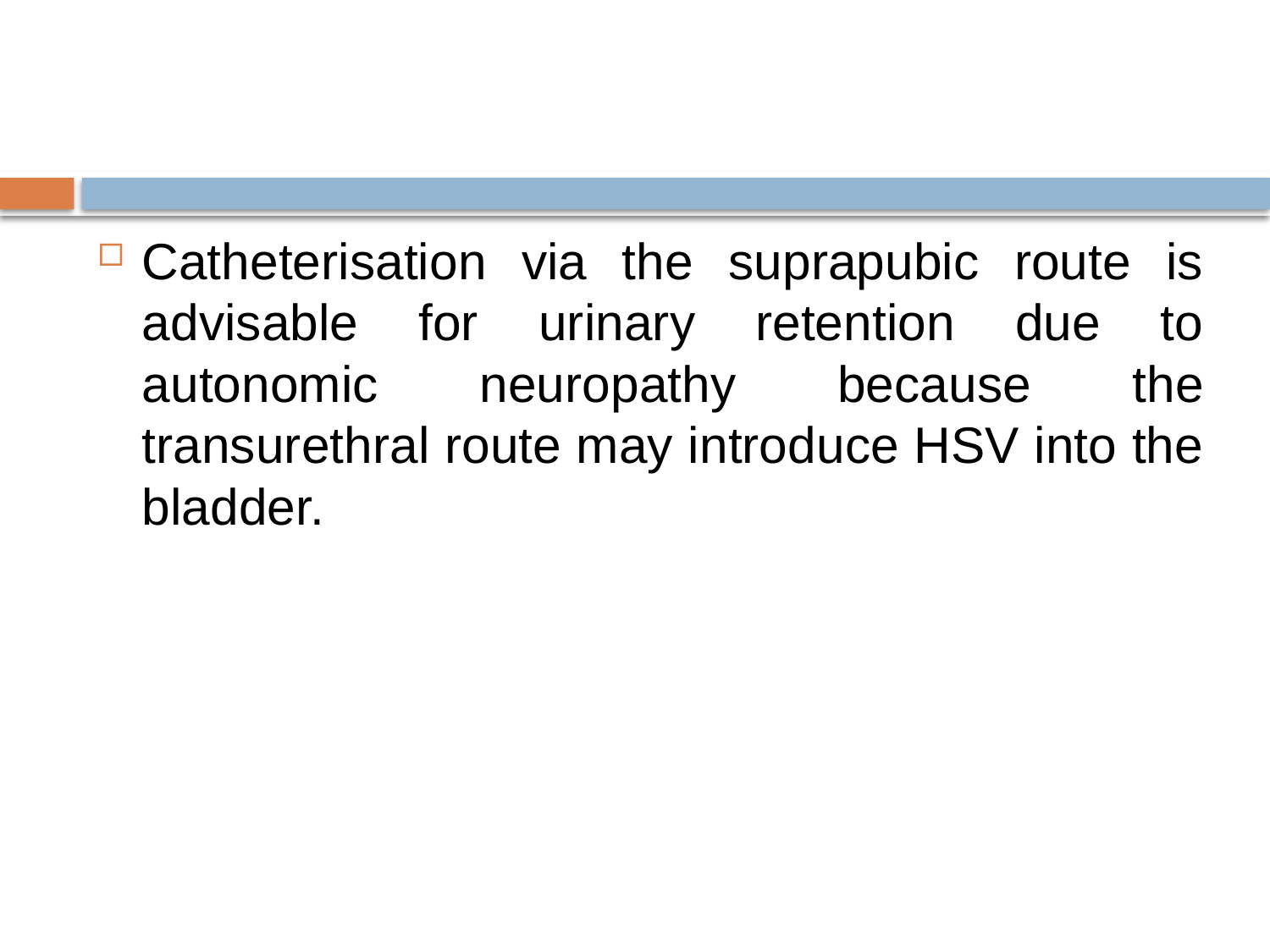

#
Catheterisation via the suprapubic route is advisable for urinary retention due to autonomic neuropathy because the transurethral route may introduce HSV into the bladder.